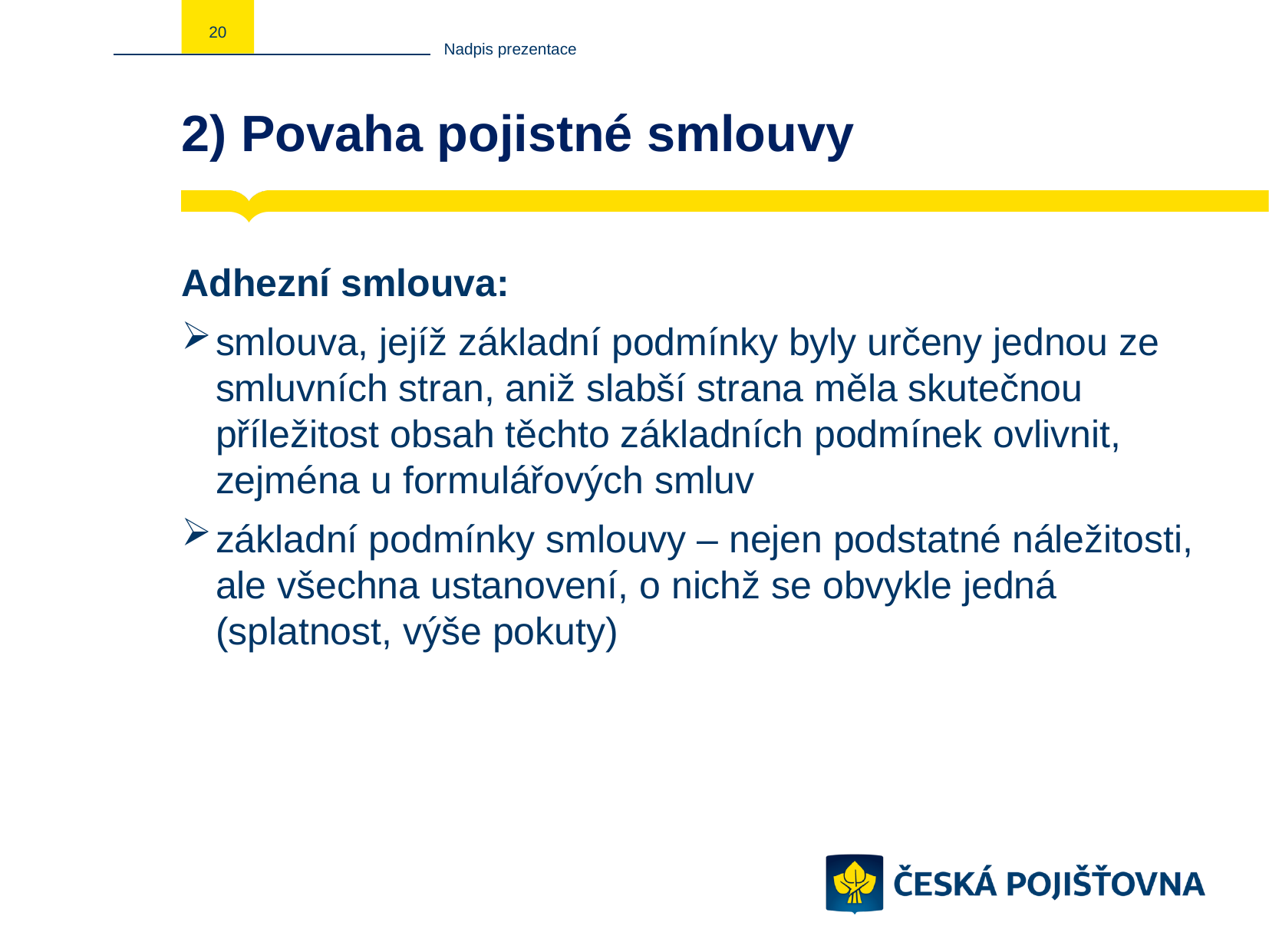

20
Nadpis prezentace
# 2) Povaha pojistné smlouvy
Adhezní smlouva:
smlouva, jejíž základní podmínky byly určeny jednou ze smluvních stran, aniž slabší strana měla skutečnou příležitost obsah těchto základních podmínek ovlivnit, zejména u formulářových smluv
základní podmínky smlouvy – nejen podstatné náležitosti, ale všechna ustanovení, o nichž se obvykle jedná (splatnost, výše pokuty)